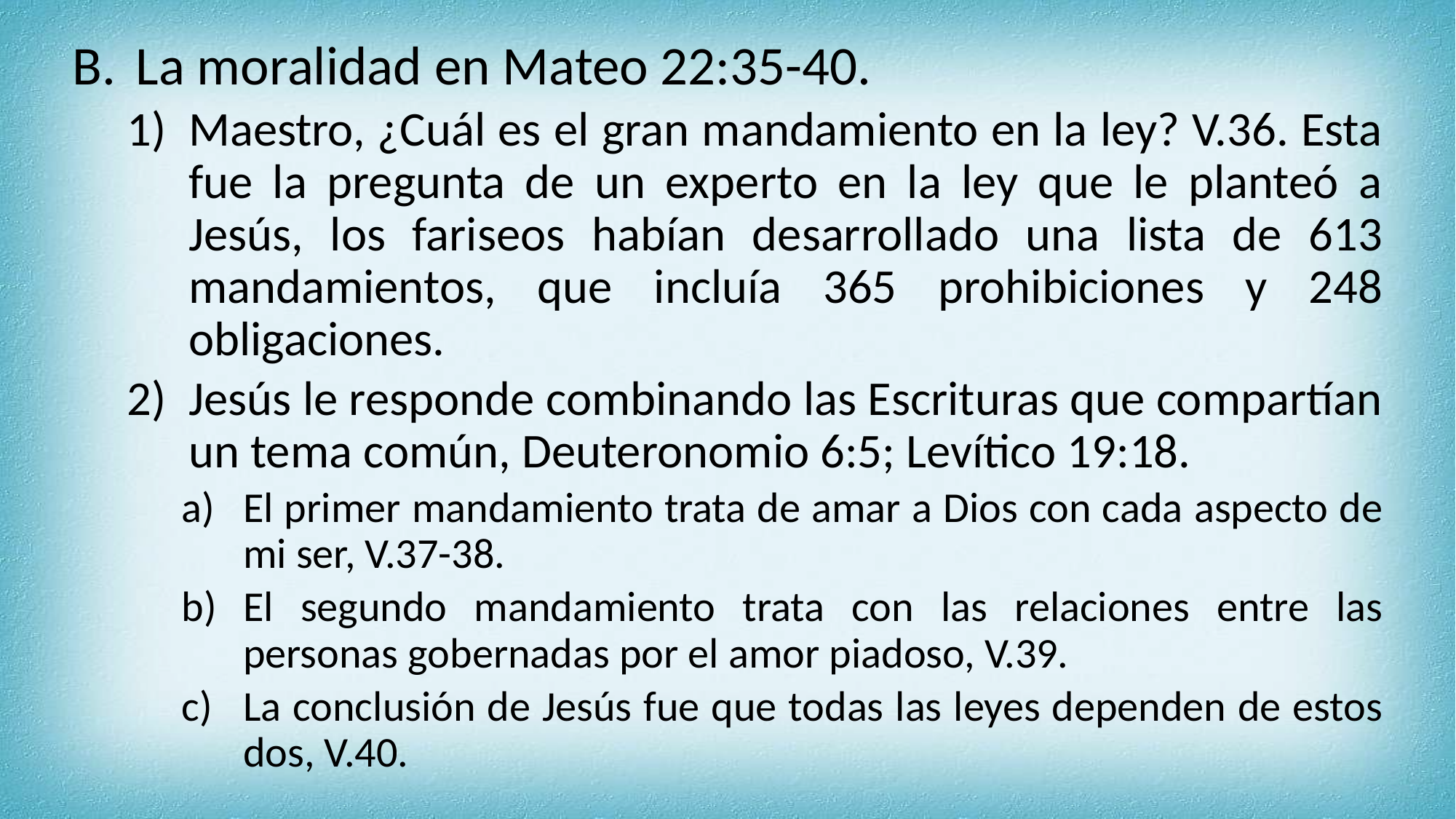

La moralidad en Mateo 22:35-40.
Maestro, ¿Cuál es el gran mandamiento en la ley? V.36. Esta fue la pregunta de un experto en la ley que le planteó a Jesús, los fariseos habían desarrollado una lista de 613 mandamientos, que incluía 365 prohibiciones y 248 obligaciones.
Jesús le responde combinando las Escrituras que compartían un tema común, Deuteronomio 6:5; Levítico 19:18.
El primer mandamiento trata de amar a Dios con cada aspecto de mi ser, V.37-38.
El segundo mandamiento trata con las relaciones entre las personas gobernadas por el amor piadoso, V.39.
La conclusión de Jesús fue que todas las leyes dependen de estos dos, V.40.